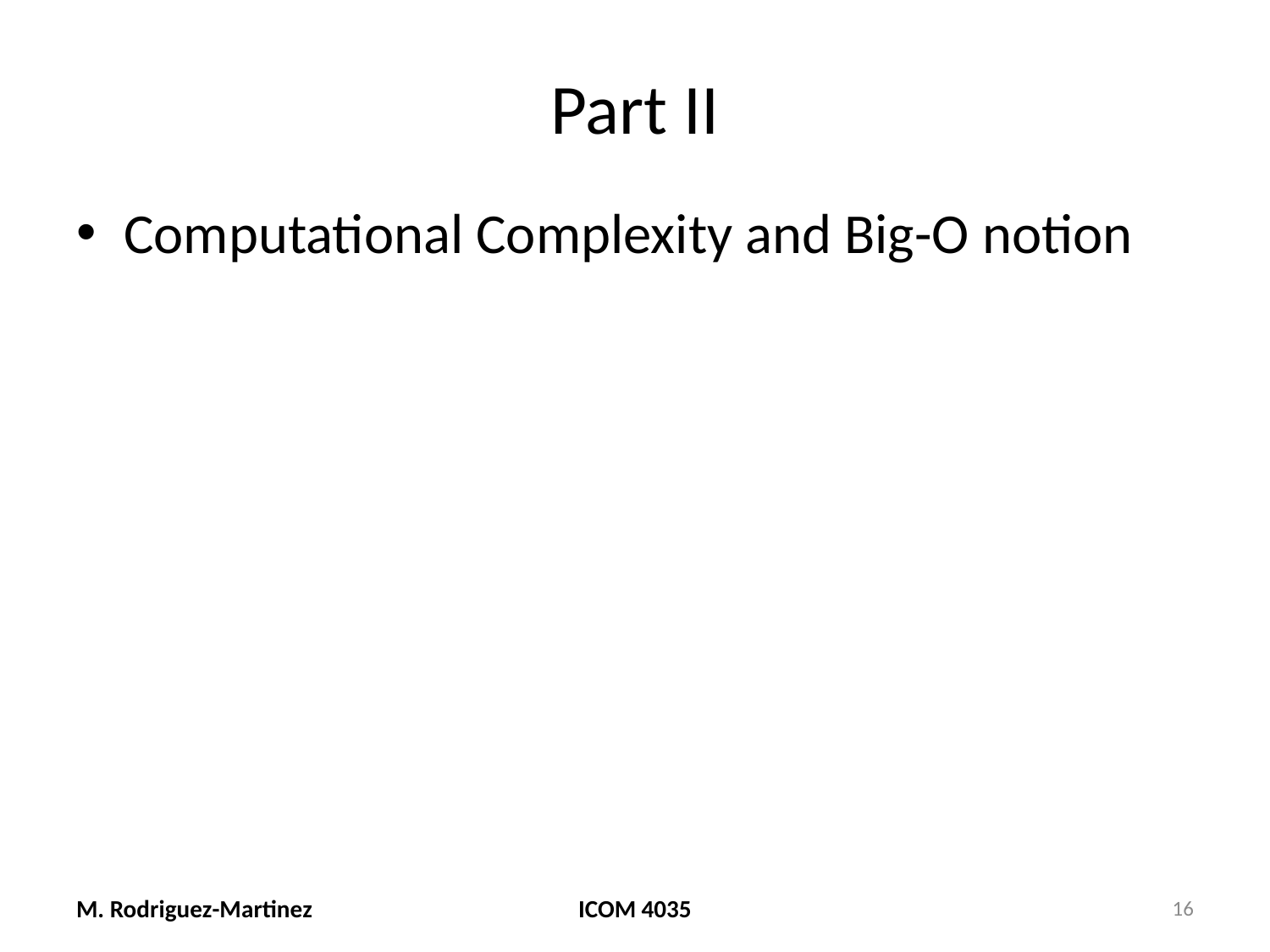

# Part II
Computational Complexity and Big-O notion
M. Rodriguez-Martinez
ICOM 4035
16